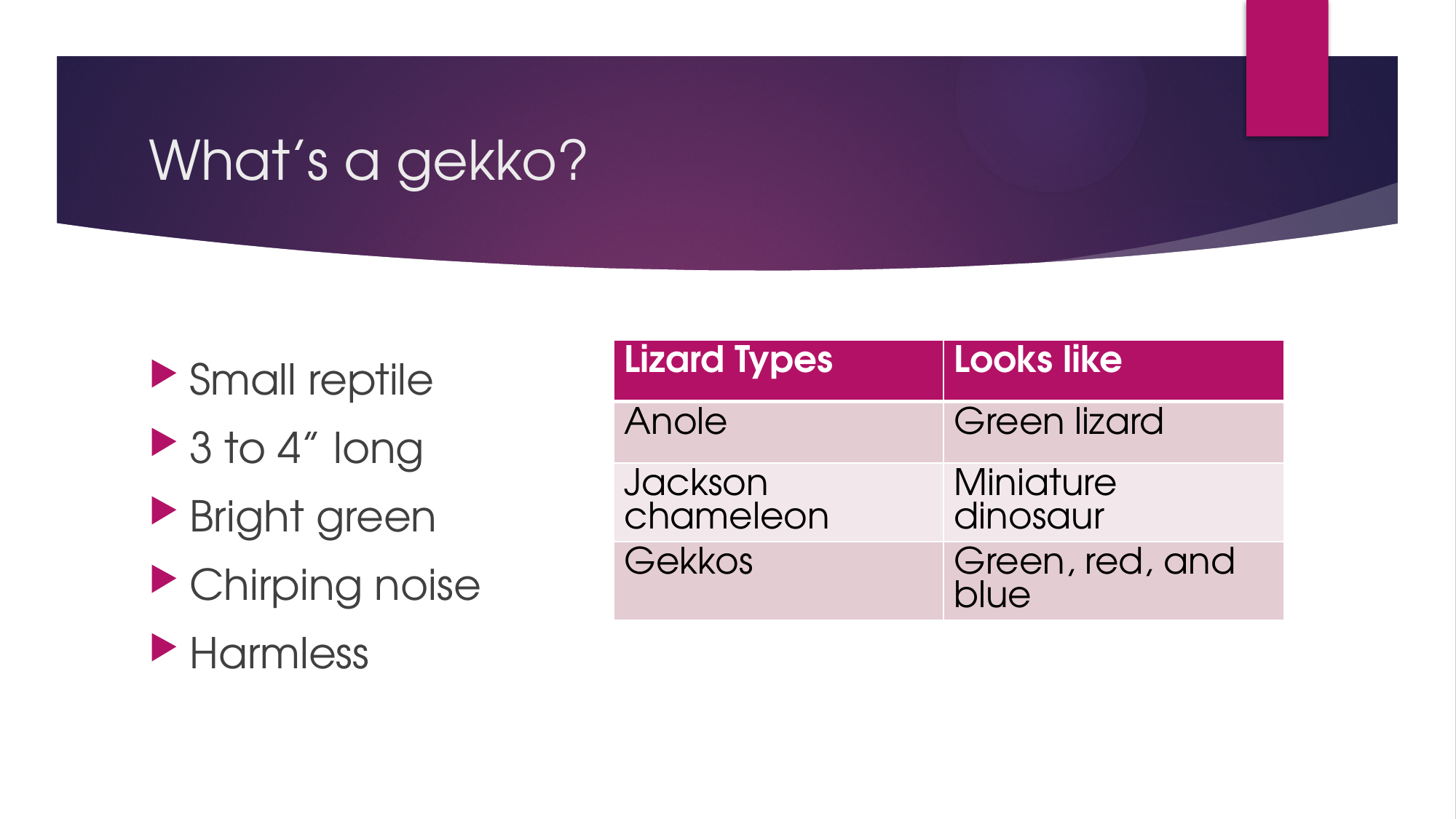

# What’s a gekko?
Small reptile
3 to 4” long
Bright green
Chirping noise
Harmless
| Lizard Types | Looks like |
| --- | --- |
| Anole | Green lizard |
| Jackson chameleon | Miniature dinosaur |
| Gekkos | Green, red, and blue |